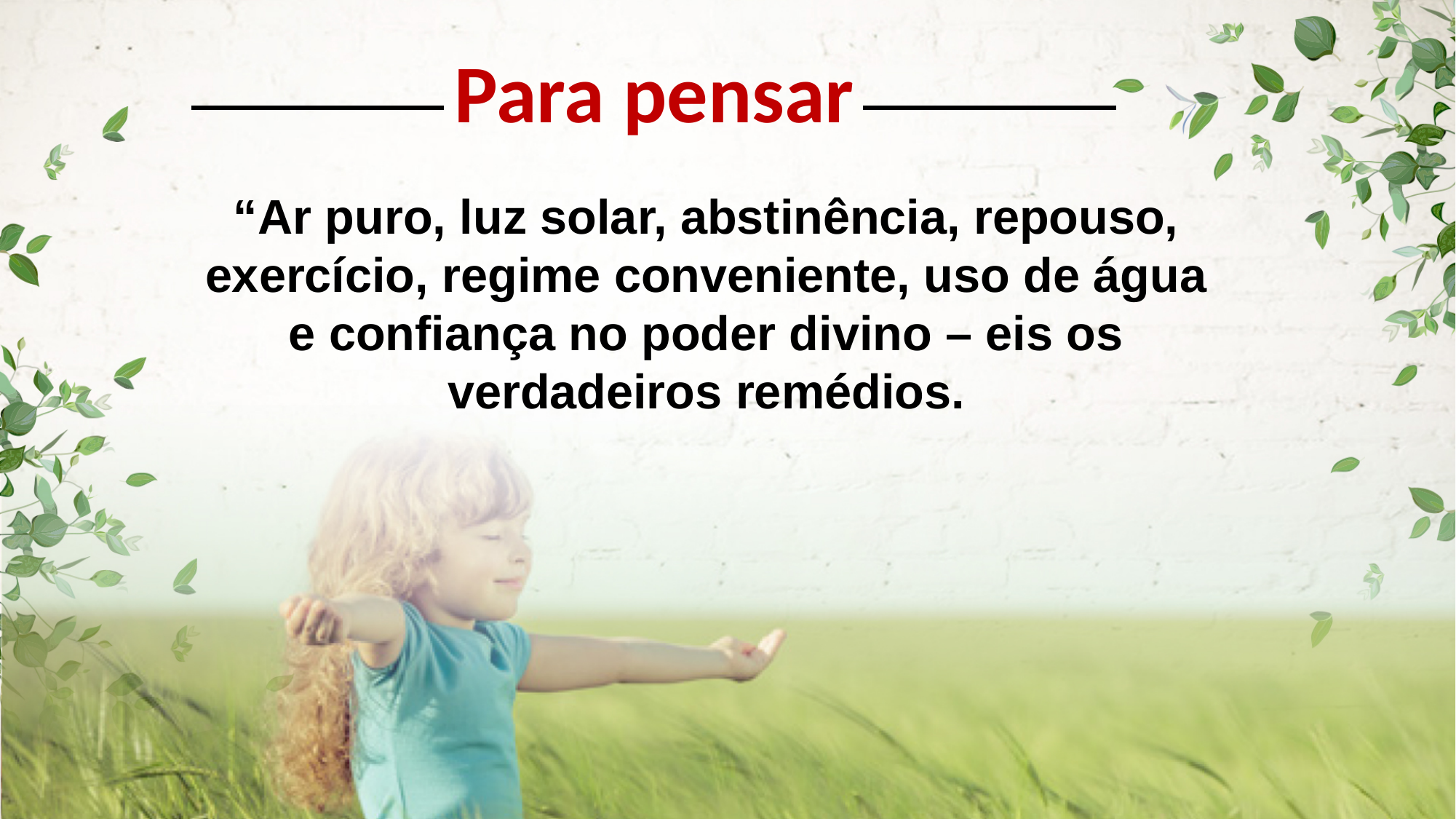

Para pensar
“Ar puro, luz solar, abstinência, repouso, exercício, regime conveniente, uso de água e confiança no poder divino – eis os verdadeiros remédios.